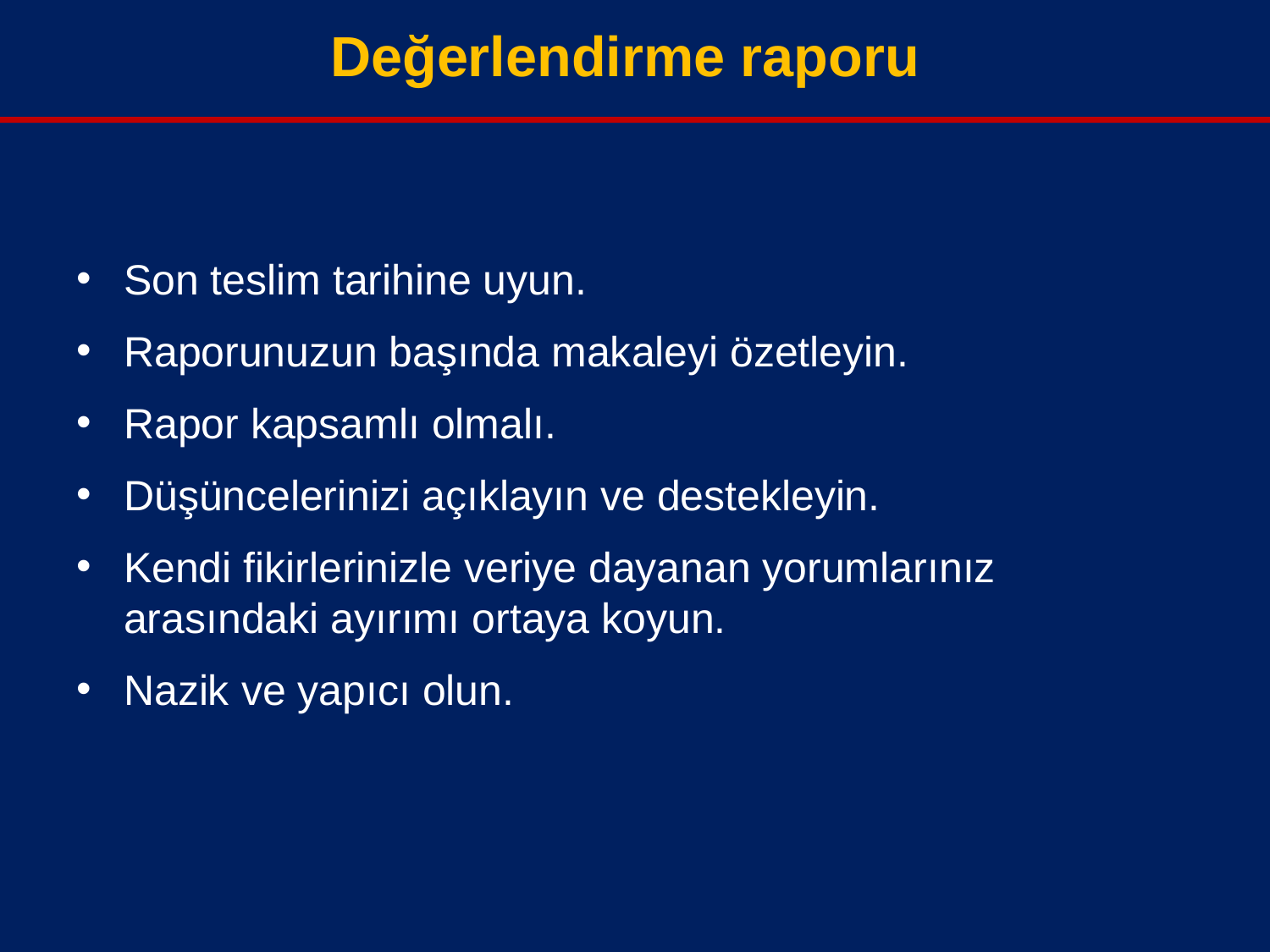

Değerlendirme raporu

Son teslim tarihine uyun.
Raporunuzun başında makaleyi özetleyin.
Rapor kapsamlı olmalı.
Düşüncelerinizi açıklayın ve destekleyin.
Kendi fikirlerinizle veriye dayanan yorumlarınız arasındaki ayırımı ortaya koyun.
Nazik ve yapıcı olun.